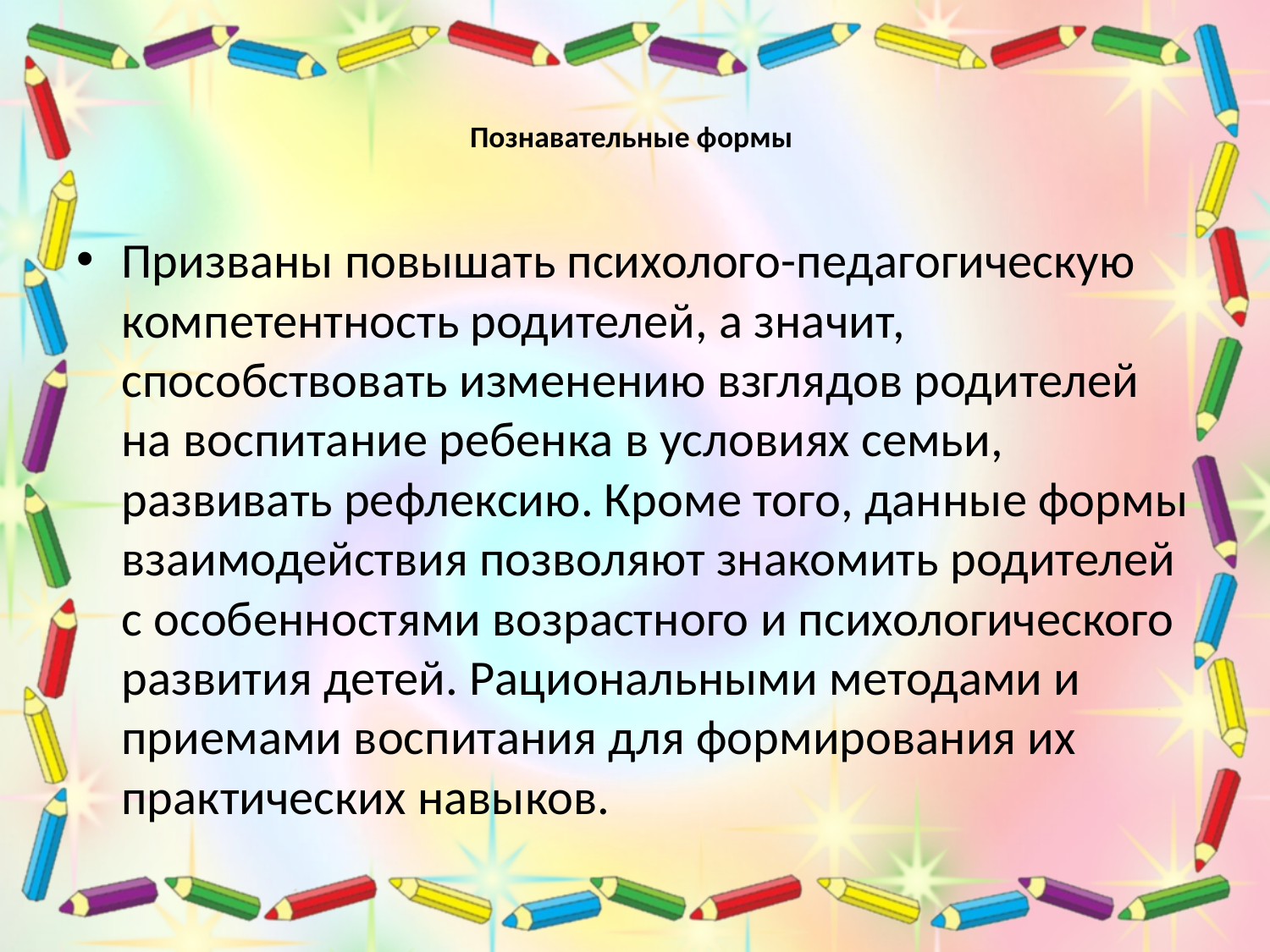

# Познавательные формы
Призваны повышать психолого-педагогическую компетентность родителей, а значит, способствовать изменению взглядов родителей на воспитание ребенка в условиях семьи, развивать рефлексию. Кроме того, данные формы взаимодействия позволяют знакомить родителей с особенностями возрастного и психологического развития детей. Рациональными методами и приемами воспитания для формирования их практических навыков.